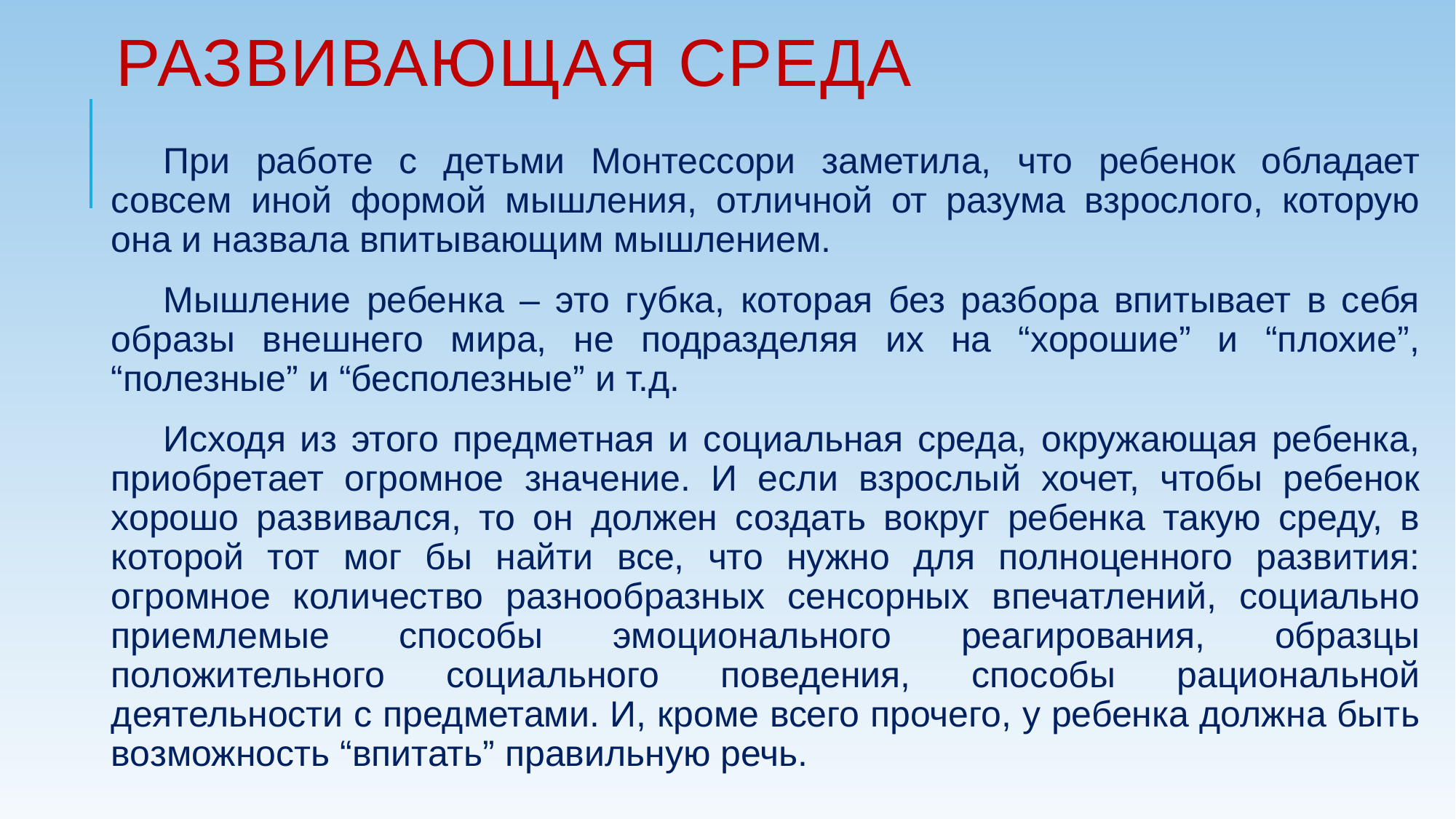

# Развивающая среда
При работе с детьми Монтессори заметила, что ребенок обладает совсем иной формой мышления, отличной от разума взрослого, которую она и назвала впитывающим мышлением.
Мышление ребенка – это губка, которая без разбора впитывает в себя образы внешнего мира, не подразделяя их на “хорошие” и “плохие”, “полезные” и “бесполезные” и т.д.
Исходя из этого предметная и социальная среда, окружающая ребенка, приобретает огромное значение. И если взрослый хочет, чтобы ребенок хорошо развивался, то он должен создать вокруг ребенка такую среду, в которой тот мог бы найти все, что нужно для полноценного развития: огромное количество разнообразных сенсорных впечатлений, социально приемлемые способы эмоционального реагирования, образцы положительного социального поведения, способы рациональной деятельности с предметами. И, кроме всего прочего, у ребенка должна быть возможность “впитать” правильную речь.